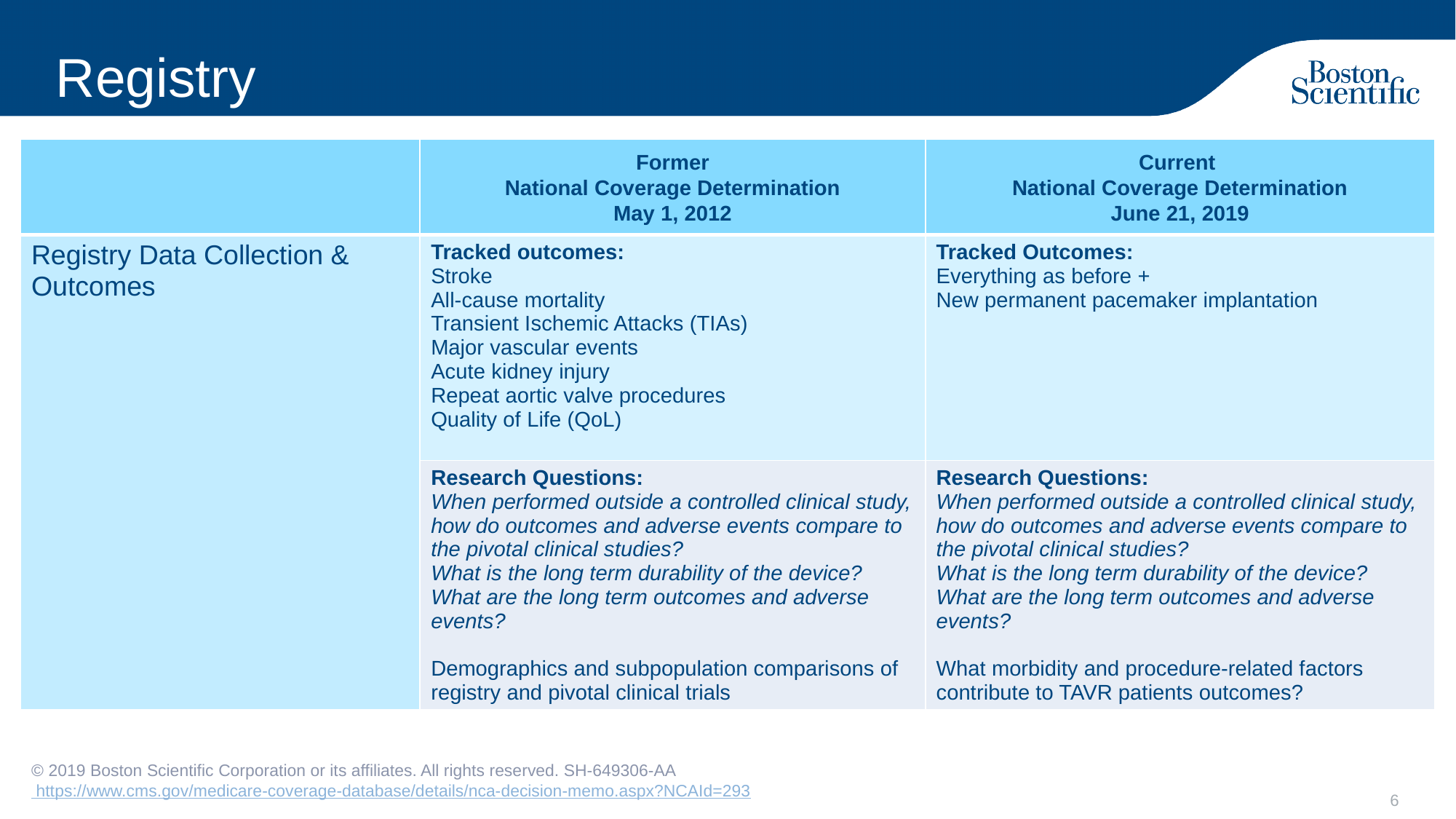

# Registry
|  | Former National Coverage Determination May 1, 2012 | Current National Coverage Determination June 21, 2019 |
| --- | --- | --- |
| Registry Data Collection & Outcomes | Tracked outcomes: Stroke All-cause mortality Transient Ischemic Attacks (TIAs) Major vascular events Acute kidney injury Repeat aortic valve procedures Quality of Life (QoL) | Tracked Outcomes: Everything as before + New permanent pacemaker implantation |
|  | Research Questions: When performed outside a controlled clinical study, how do outcomes and adverse events compare to the pivotal clinical studies? What is the long term durability of the device? What are the long term outcomes and adverse events? Demographics and subpopulation comparisons of registry and pivotal clinical trials | Research Questions: When performed outside a controlled clinical study, how do outcomes and adverse events compare to the pivotal clinical studies? What is the long term durability of the device? What are the long term outcomes and adverse events? What morbidity and procedure-related factors contribute to TAVR patients outcomes? |
© 2019 Boston Scientific Corporation or its affiliates. All rights reserved. SH-649306-AA https://www.cms.gov/medicare-coverage-database/details/nca-decision-memo.aspx?NCAId=293